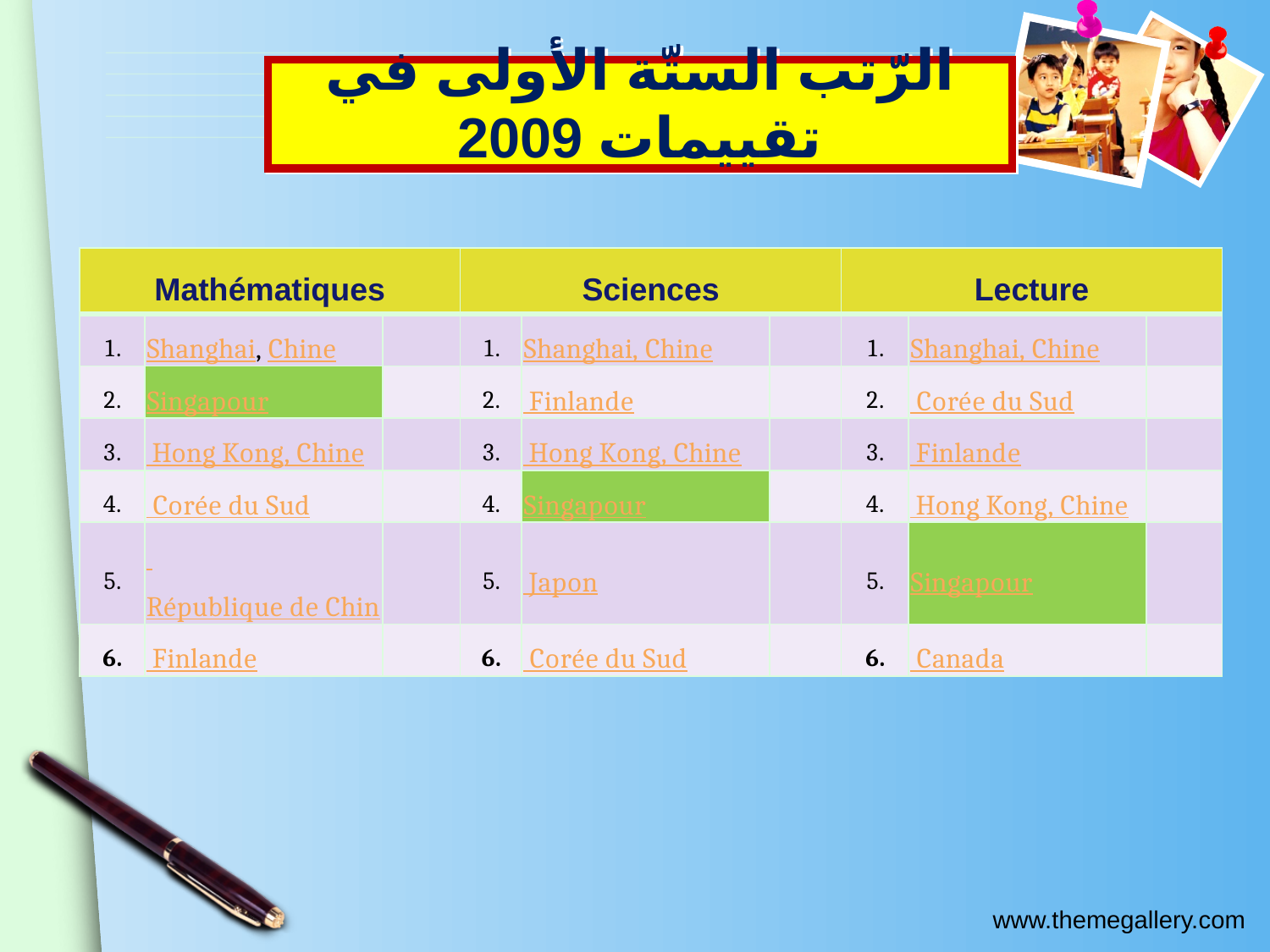

# الرّتب الستّة الأولى في تقييمات 2009
| Mathématiques |  |  | Sciences |  |  | Lecture |  |  |
| --- | --- | --- | --- | --- | --- | --- | --- | --- |
| 1. | Shanghai, Chine |  | 1. | Shanghai, Chine |  | 1. | Shanghai, Chine |  |
| 2. | Singapour |  | 2. | Finlande |  | 2. | Corée du Sud |  |
| 3. | Hong Kong, Chine |  | 3. | Hong Kong, Chine |  | 3. | Finlande |  |
| 4. | Corée du Sud |  | 4. | Singapour |  | 4. | Hong Kong, Chine |  |
| 5. | République de Chine (Taïwan) |  | 5. | Japon |  | 5. | Singapour |  |
| 6. | Finlande |  | 6. | Corée du Sud |  | 6. | Canada |  |